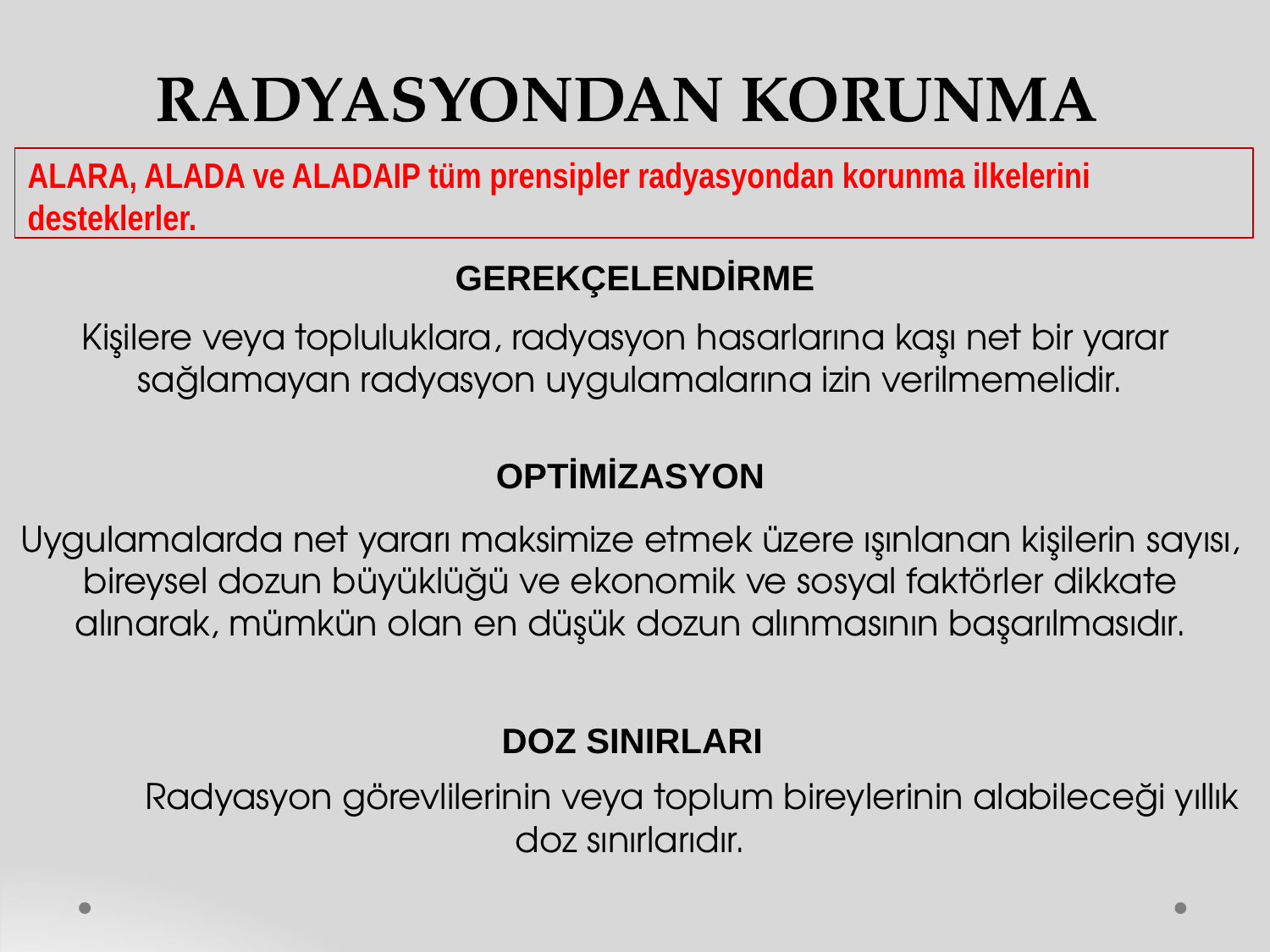

# RADYASYONDAN KORUNMA
ALARA, ALADA ve ALADAIP tüm prensipler radyasyondan korunma ilkelerini desteklerler.
GEREKÇELENDİRME
Kişilere veya topluluklara, radyasyon hasarlarına kaşı net bir yarar  sağlamayan radyasyon uygulamalarına izin verilmemelidir.

OPTİMİZASYON
Uygulamalarda net yararı maksimize etmek üzere ışınlanan kişilerin sayısı,  bireysel dozun büyüklüğü ve ekonomik ve sosyal faktörler dikkate  alınarak, mümkün olan en düşük dozun alınmasının başarılmasıdır.

DOZ SINIRLARI
Radyasyon görevlilerinin veya toplum bireylerinin alabileceği yıllık
doz sınırlarıdır.